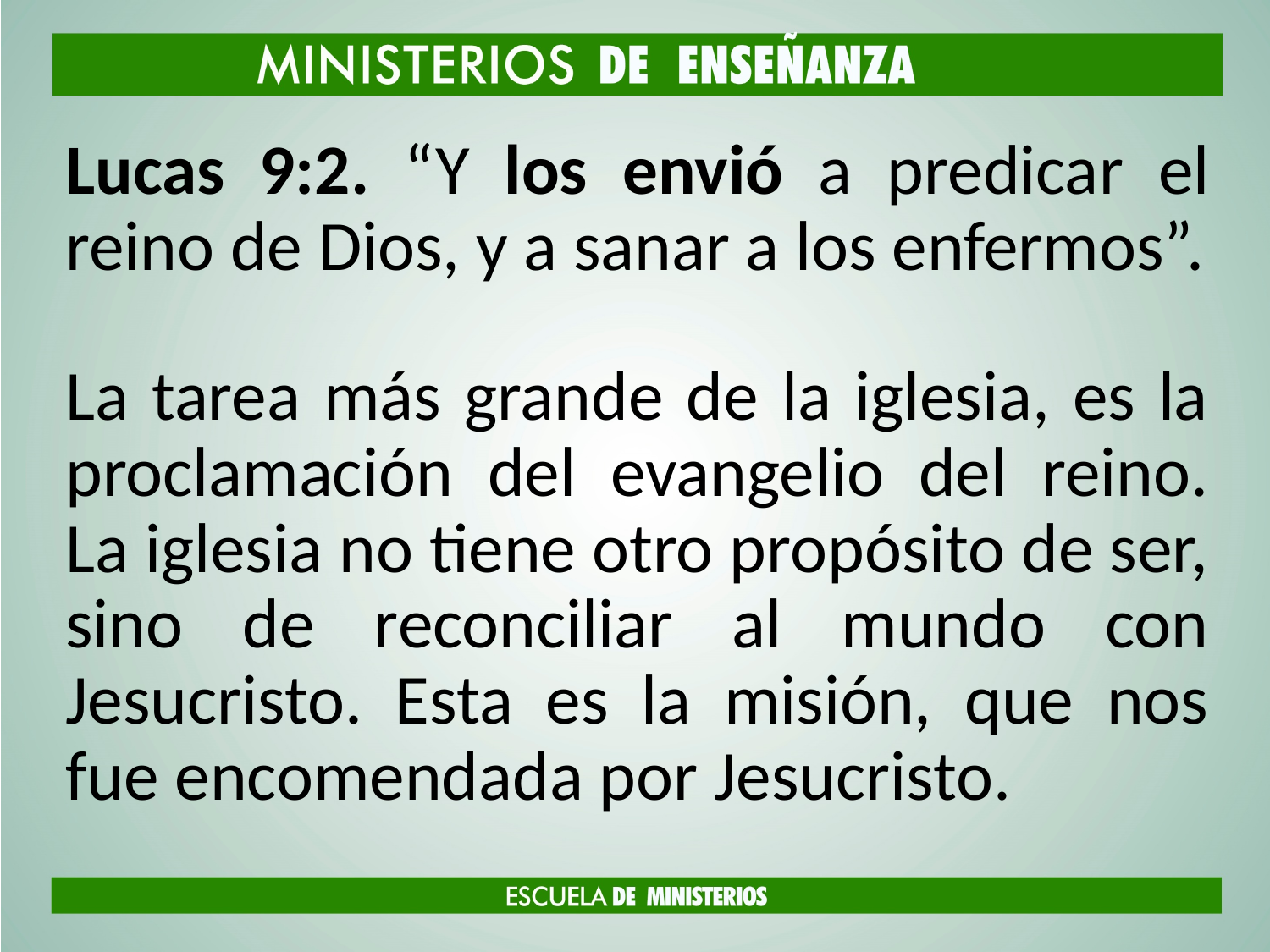

Lucas 9:2. “Y los envió a predicar el reino de Dios, y a sanar a los enfermos”.

La tarea más grande de la iglesia, es la proclamación del evangelio del reino. La iglesia no tiene otro propósito de ser, sino de reconciliar al mundo con Jesucristo. Esta es la misión, que nos fue encomendada por Jesucristo.